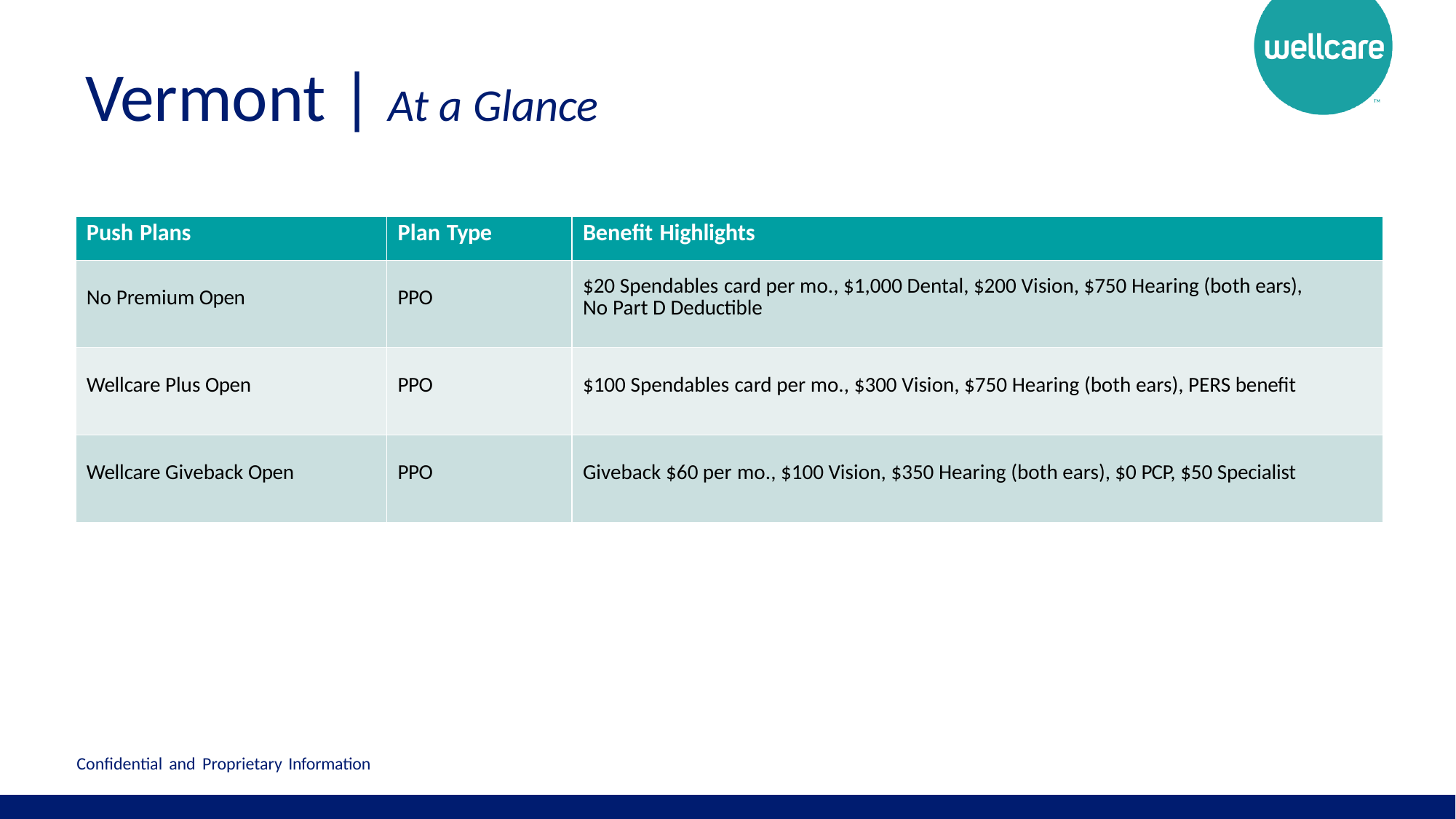

# Vermont | At a Glance
| Push Plans | Plan Type | Benefit Highlights |
| --- | --- | --- |
| No Premium Open | PPO | $20 Spendables card per mo., $1,000 Dental, $200 Vision, $750 Hearing (both ears), No Part D Deductible |
| Wellcare Plus Open | PPO | $100 Spendables card per mo., $300 Vision, $750 Hearing (both ears), PERS benefit |
| Wellcare Giveback Open | PPO | Giveback $60 per mo., $100 Vision, $350 Hearing (both ears), $0 PCP, $50 Specialist |
Confidential and Proprietary Information